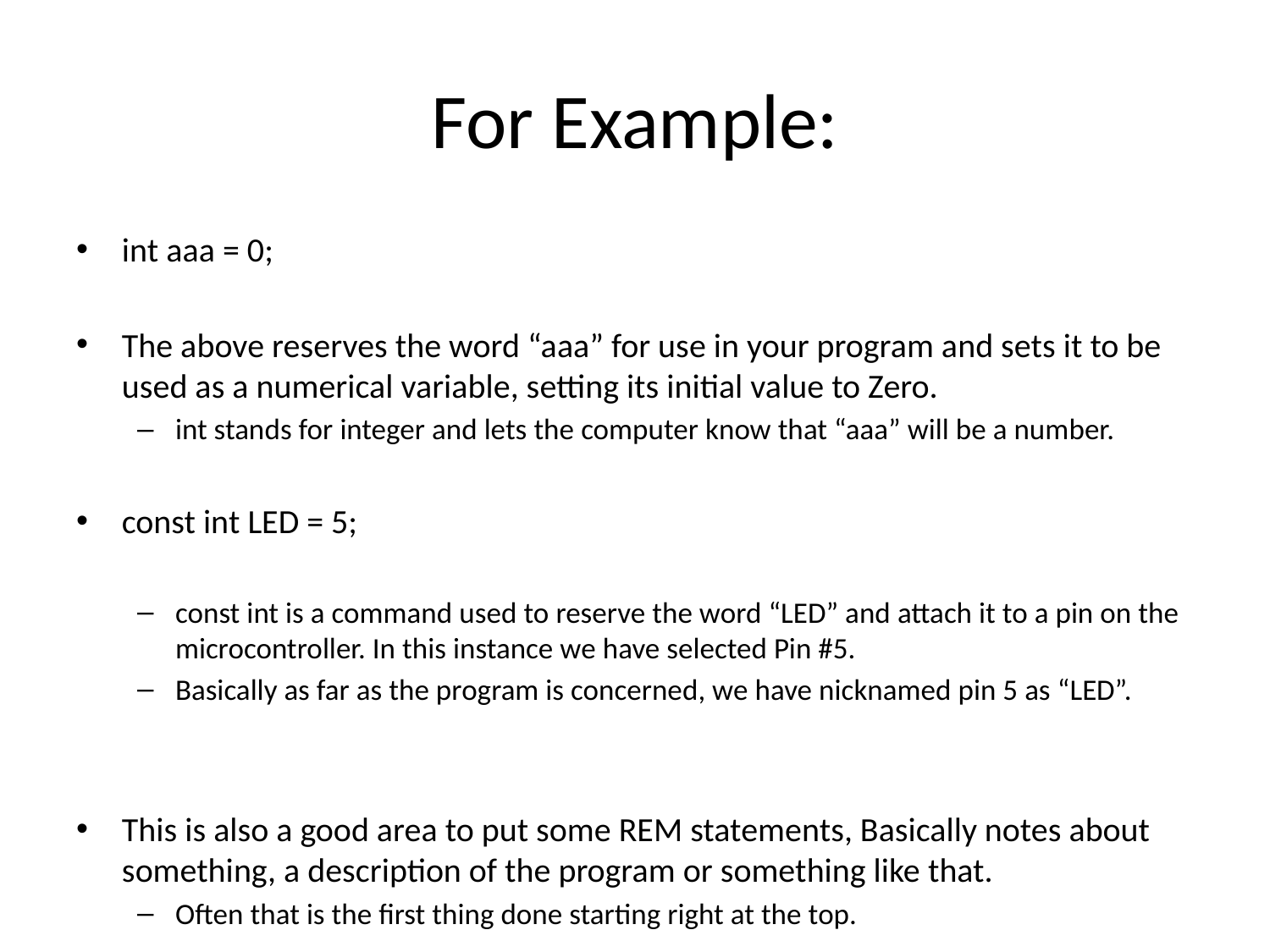

# For Example:
int aaa = 0;

The above reserves the word “aaa” for use in your program and sets it to be used as a numerical variable, setting its initial value to Zero.
int stands for integer and lets the computer know that “aaa” will be a number.

const int LED = 5;

const int is a command used to reserve the word “LED” and attach it to a pin on the microcontroller. In this instance we have selected Pin #5.
Basically as far as the program is concerned, we have nicknamed pin 5 as “LED”.

This is also a good area to put some REM statements, Basically notes about something, a description of the program or something like that.
Often that is the first thing done starting right at the top.